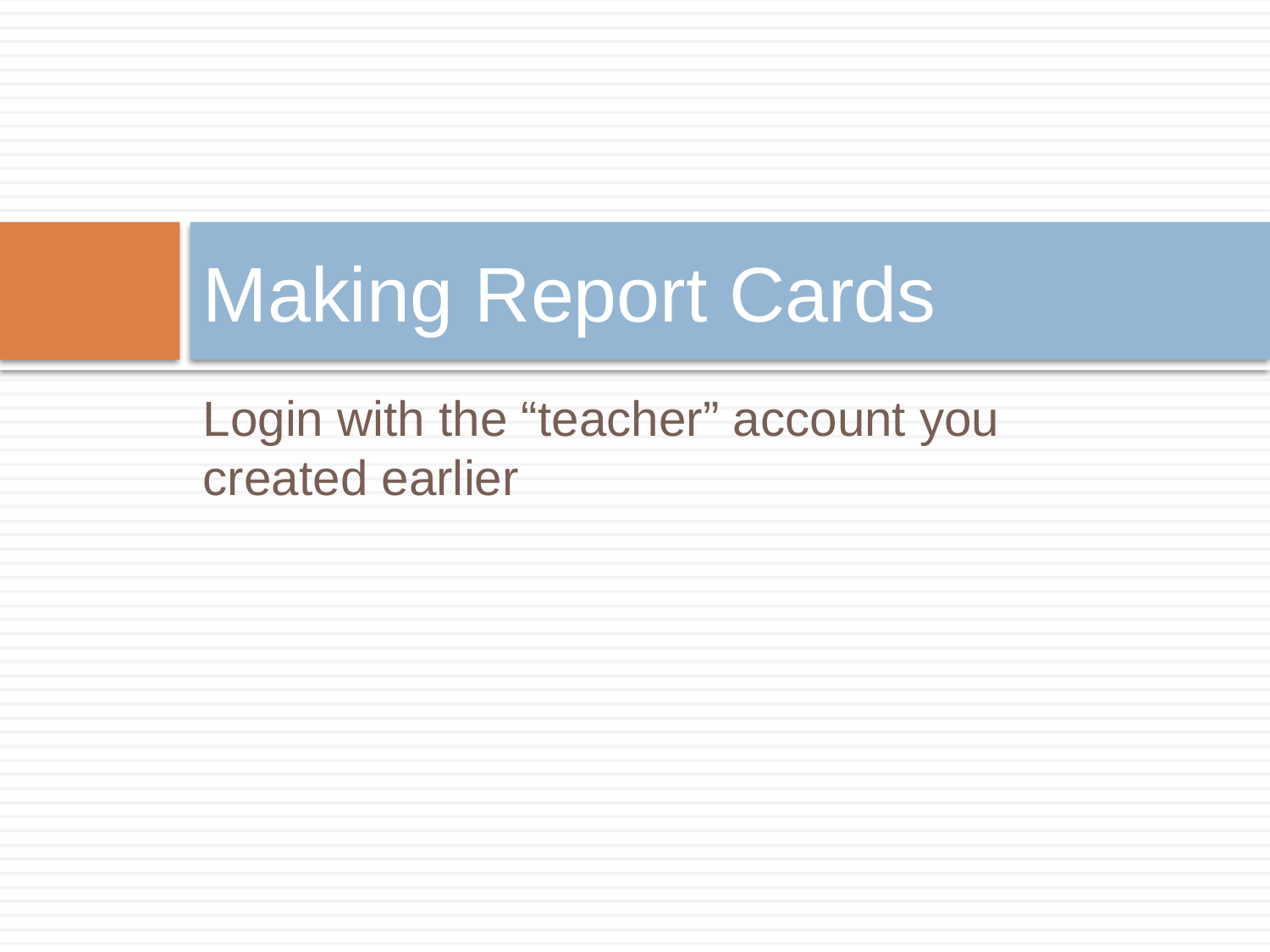

# Making Report Cards
Login with the “teacher” account you created earlier